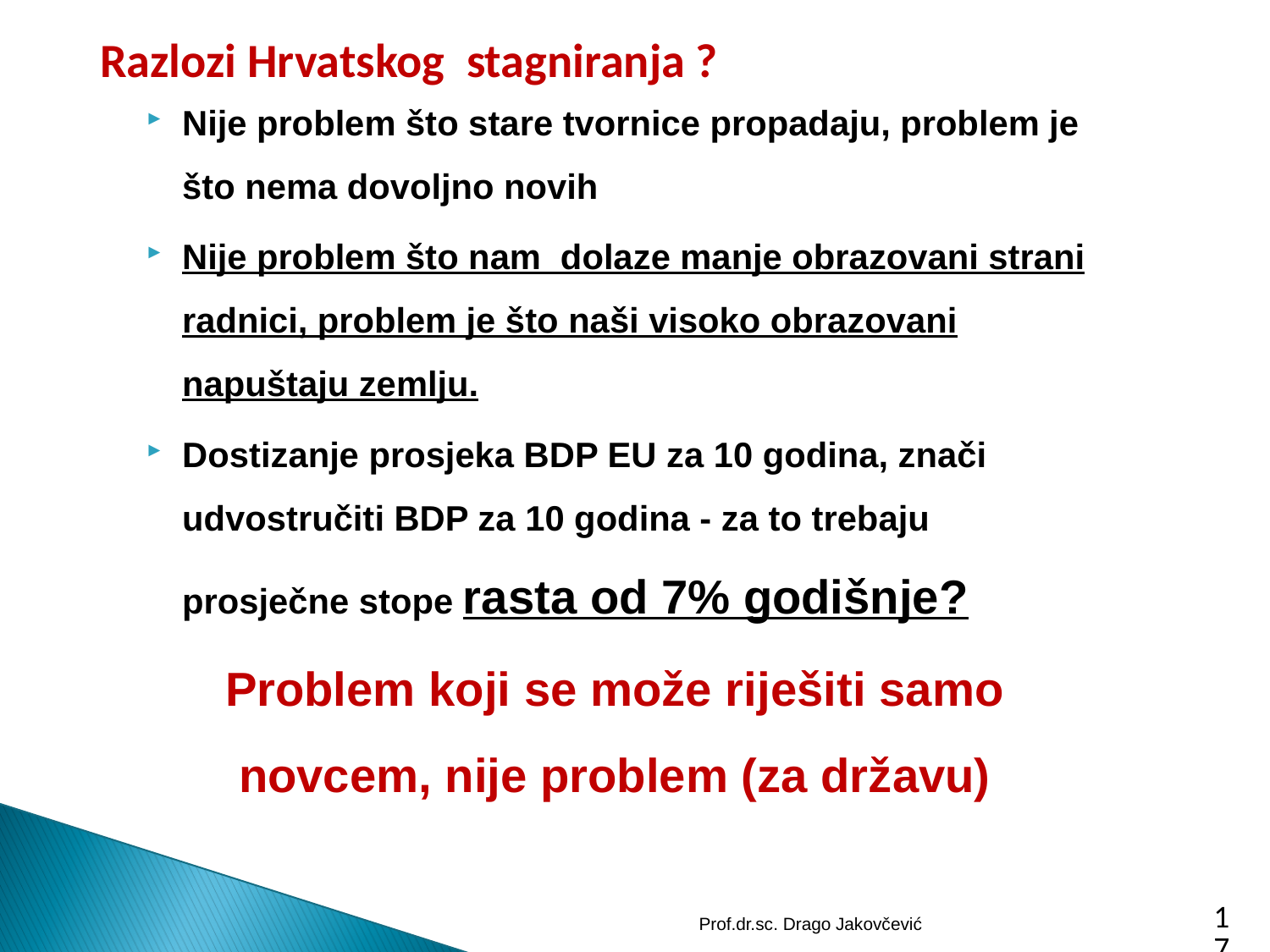

# Razlozi Hrvatskog  stagniranja ?
Nije problem što stare tvornice propadaju, problem je što nema dovoljno novih
Nije problem što nam  dolaze manje obrazovani strani radnici, problem je što naši visoko obrazovani napuštaju zemlju.
Dostizanje prosjeka BDP EU za 10 godina, znači udvostručiti BDP za 10 godina - za to trebaju prosječne stope rasta od 7% godišnje?
Problem koji se može riješiti samo novcem, nije problem (za državu)

Prof.dr.sc. Drago Jakovčević
17